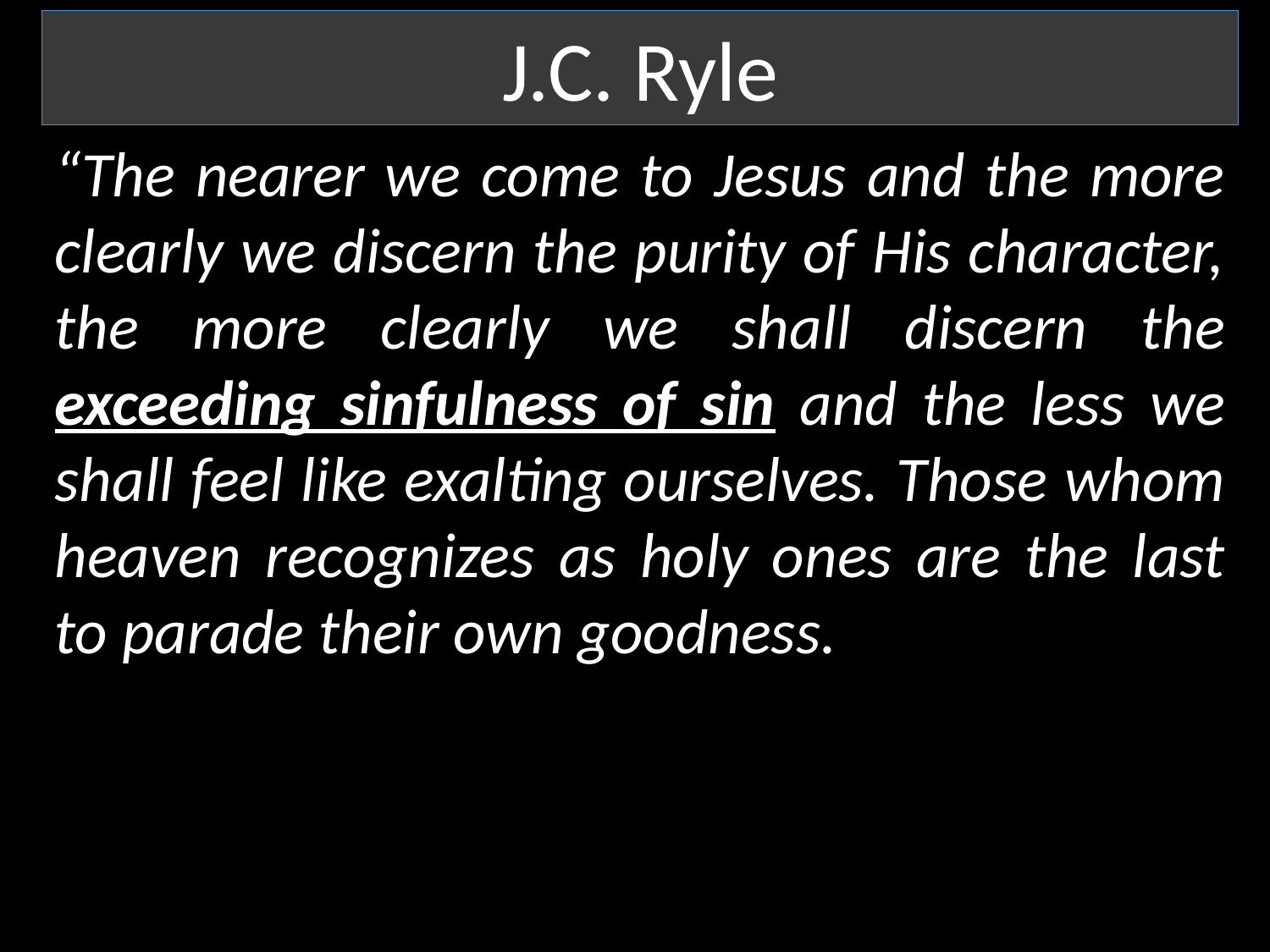

J.C. Ryle
“The nearer we come to Jesus and the more clearly we discern the purity of His character, the more clearly we shall discern the exceeding sinfulness of sin and the less we shall feel like exalting ourselves. Those whom heaven recognizes as holy ones are the last to parade their own goodness.